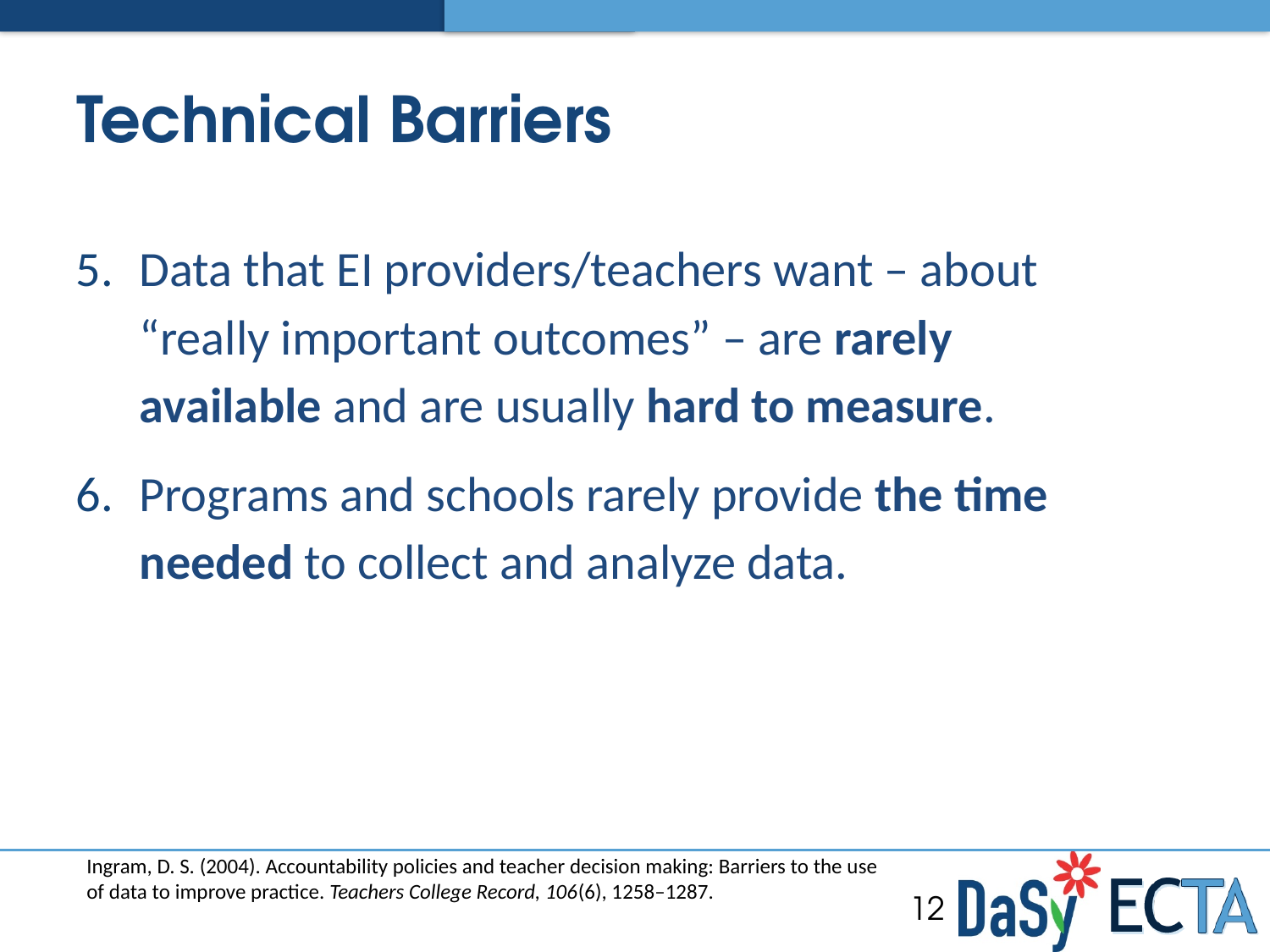

# Technical Barriers
Data that EI providers/teachers want – about “really important outcomes” – are rarely available and are usually hard to measure.
Programs and schools rarely provide the time needed to collect and analyze data.
Ingram, D. S. (2004). Accountability policies and teacher decision making: Barriers to the use of data to improve practice. Teachers College Record, 106(6), 1258–1287.
12